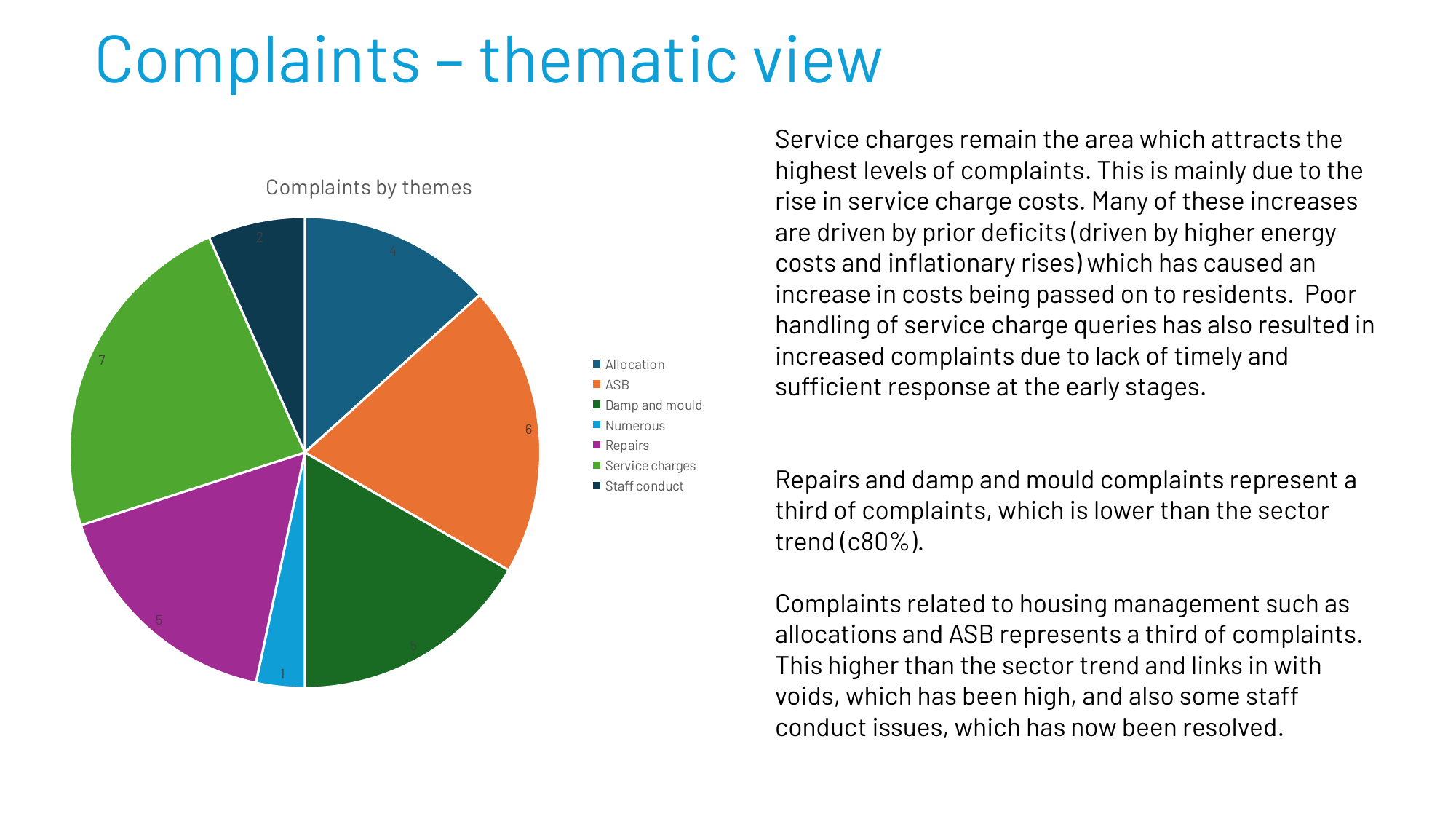

# Complaints – thematic view
Service charges remain the area which attracts the highest levels of complaints. This is mainly due to the rise in service charge costs. Many of these increases are driven by prior deficits (driven by higher energy costs and inflationary rises) which has caused an increase in costs being passed on to residents.  Poor handling of service charge queries has also resulted in increased complaints due to lack of timely and sufficient response at the early stages.

Repairs and damp and mould complaints represent a third of complaints, which is lower than the sector trend (c80%).

Complaints related to housing management such as allocations and ASB represents a third of complaints. This higher than the sector trend and links in with voids, which has been high, and also some staff conduct issues, which has now been resolved.

### Chart: Complaints by themes

| Category |  |
|---|---|
| Allocation | 4.0 |
| ASB | 6.0 |
| Damp and mould | 5.0 |
| Numerous | 1.0 |
| Repairs | 5.0 |
| Service charges | 7.0 |
| Staff conduct | 2.0 |